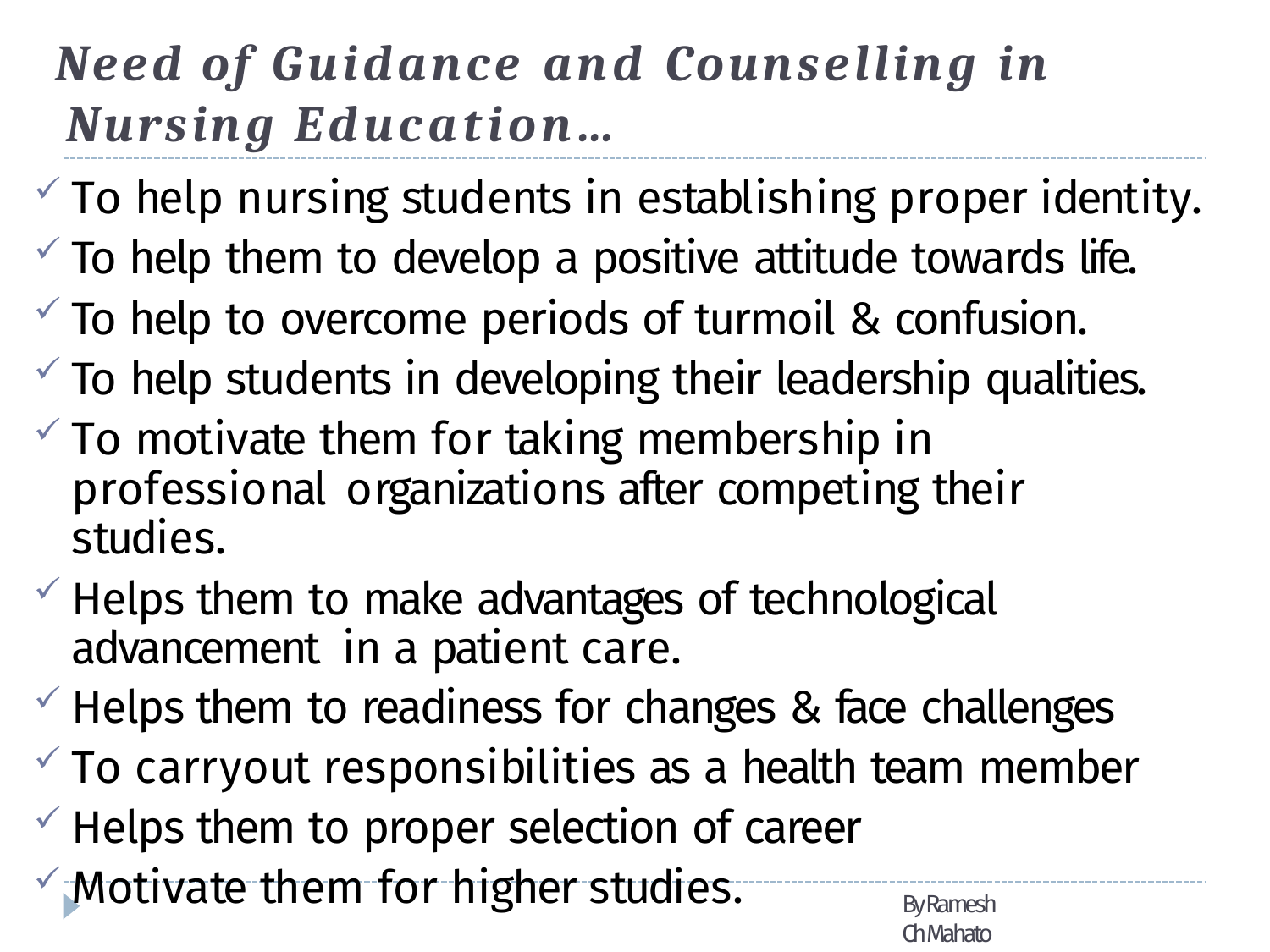

# Need of Guidance and Counselling in  Nursing Education…
To help nursing students in establishing proper identity.
To help them to develop a positive attitude towards life.
To help to overcome periods of turmoil & confusion.
To help students in developing their leadership qualities.
To motivate them for taking membership in professional  organizations after competing their studies.
Helps them to make advantages of technological advancement  in a patient care.
Helps them to readiness for changes & face challenges
To carryout responsibilities as a health team member
Helps them to proper selection of career
Motivate them for higher studies.
By Ramesh Ch Mahato